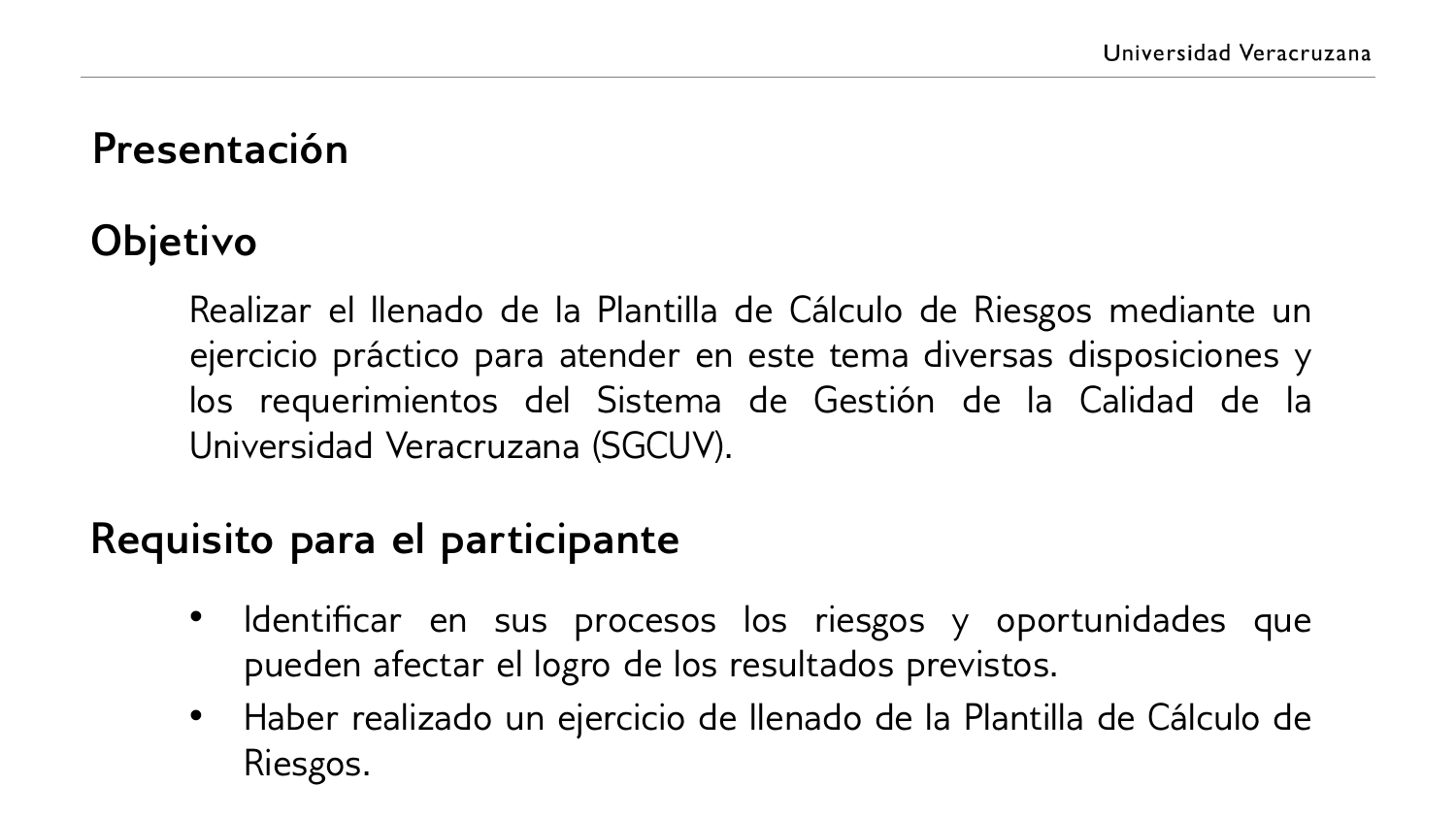

# Presentación
Objetivo
Realizar el llenado de la Plantilla de Cálculo de Riesgos mediante un ejercicio práctico para atender en este tema diversas disposiciones y los requerimientos del Sistema de Gestión de la Calidad de la Universidad Veracruzana (SGCUV).
Requisito para el participante
Identificar en sus procesos los riesgos y oportunidades que pueden afectar el logro de los resultados previstos.
Haber realizado un ejercicio de llenado de la Plantilla de Cálculo de Riesgos.